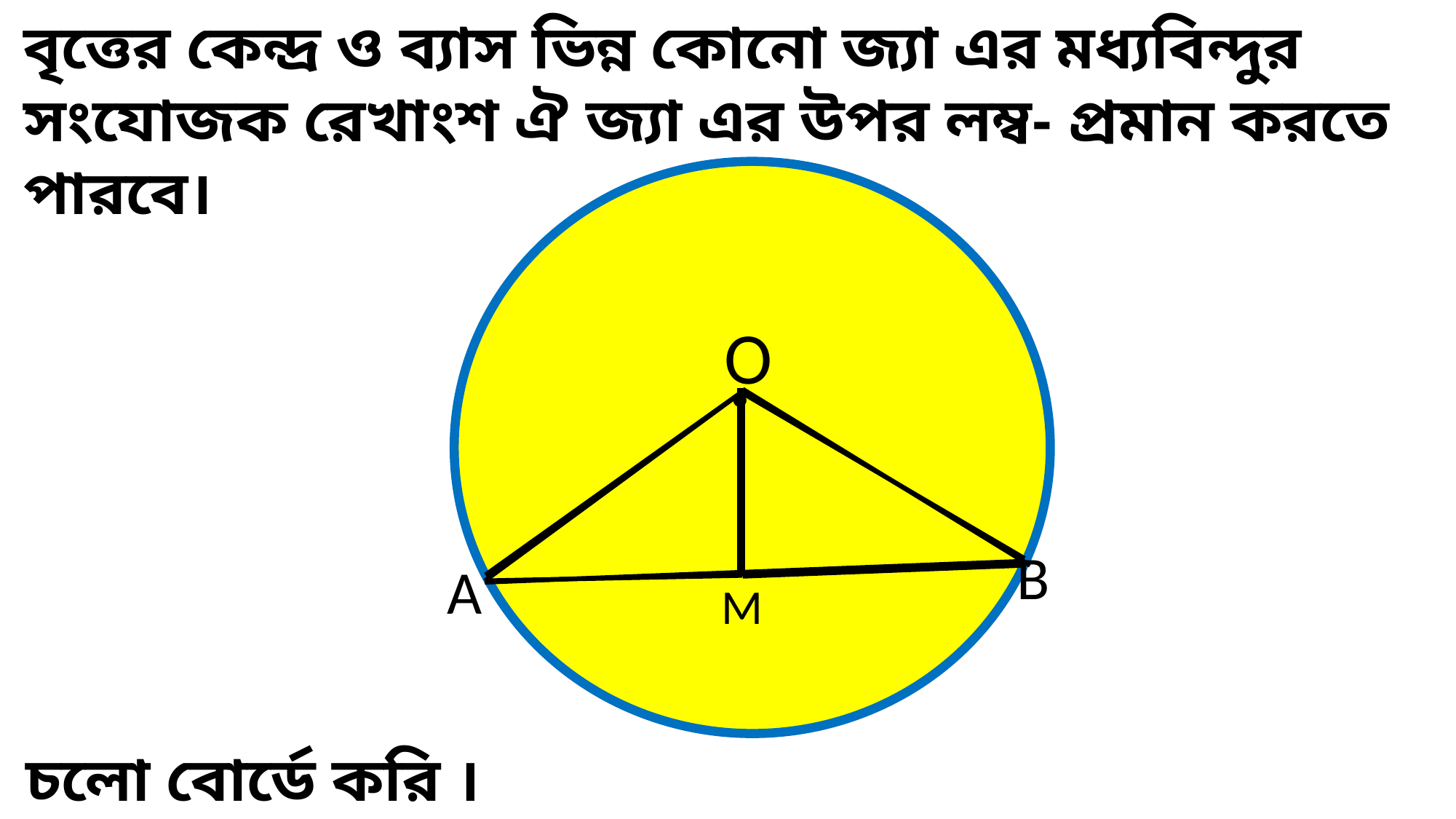

বৃত্তের কেন্দ্র ও ব্যাস ভিন্ন কোনো জ্যা এর মধ্যবিন্দুর সংযোজক রেখাংশ ঐ জ্যা এর উপর লম্ব- প্রমান করতে পারবে।

.
O
B
A
M
চলো বোর্ডে করি ।